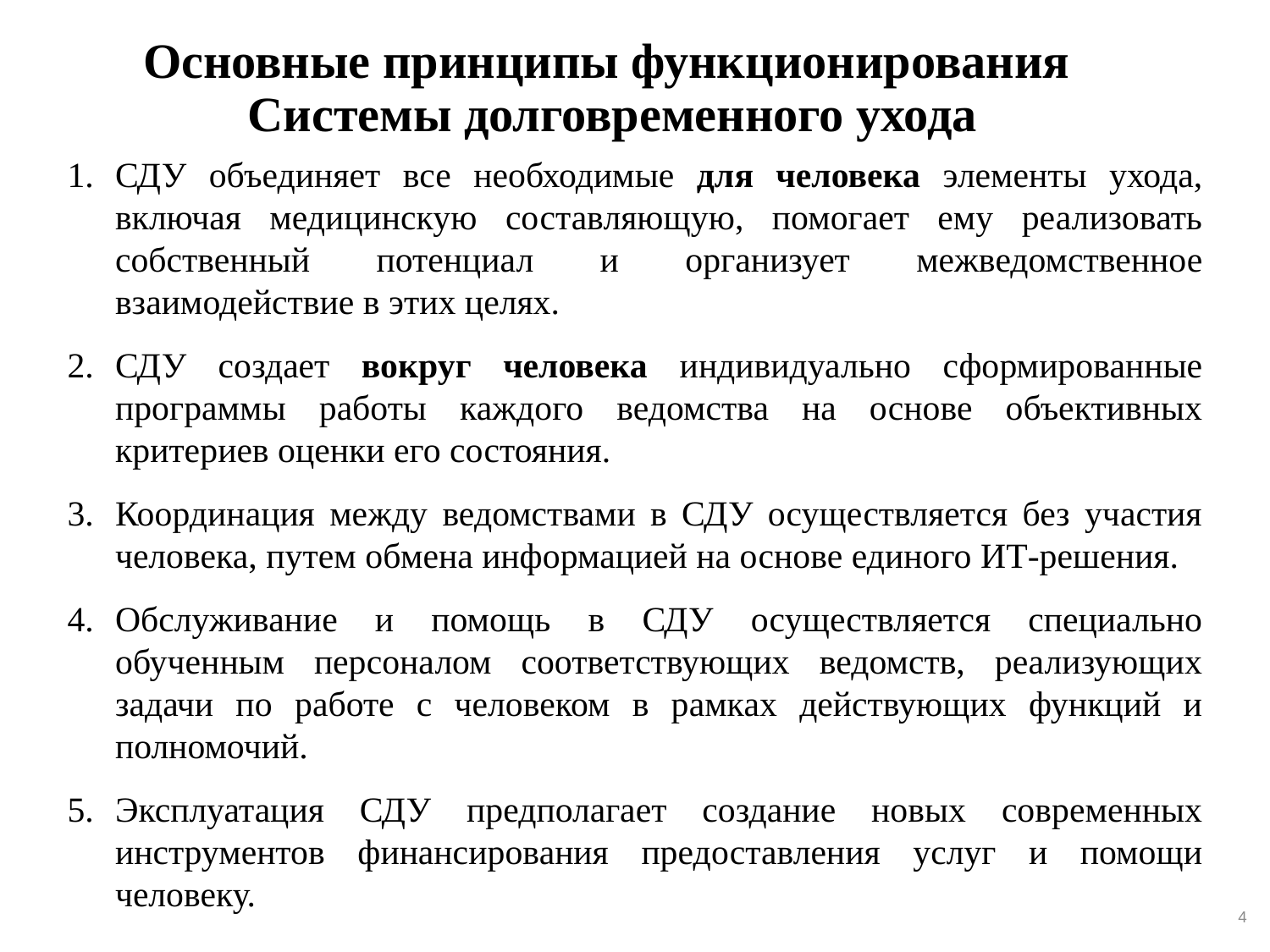

# Основные принципы функционирования Системы долговременного ухода
СДУ объединяет все необходимые для человека элементы ухода, включая медицинскую составляющую, помогает ему реализовать собственный потенциал и организует межведомственное взаимодействие в этих целях.
СДУ создает вокруг человека индивидуально сформированные программы работы каждого ведомства на основе объективных критериев оценки его состояния.
Координация между ведомствами в СДУ осуществляется без участия человека, путем обмена информацией на основе единого ИТ-решения.
Обслуживание и помощь в СДУ осуществляется специально обученным персоналом соответствующих ведомств, реализующих задачи по работе с человеком в рамках действующих функций и полномочий.
Эксплуатация СДУ предполагает создание новых современных инструментов финансирования предоставления услуг и помощи человеку.
4